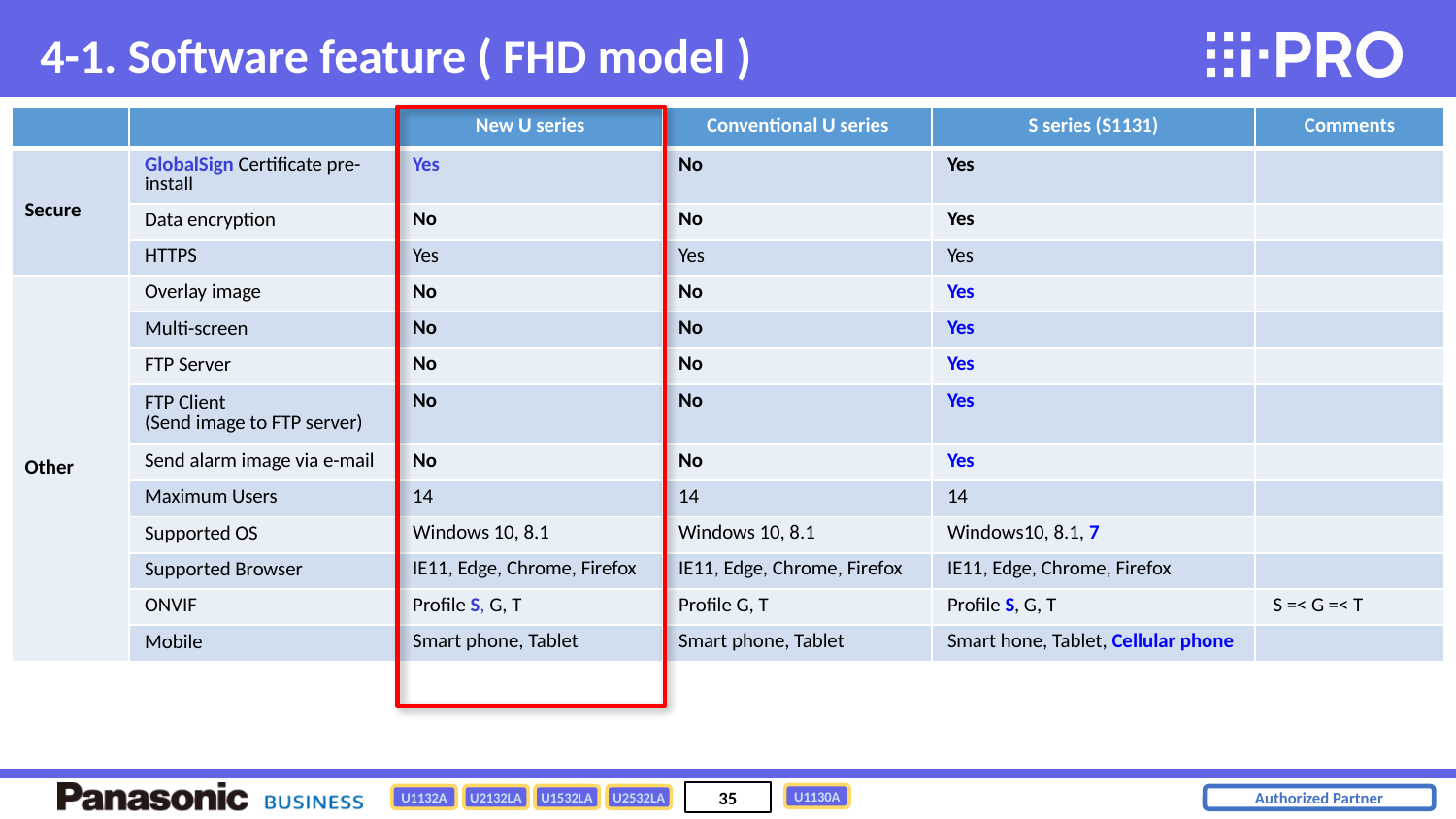

4-1. Software feature ( FHD model )

|  |  | New U series | Conventional U series | S series (S1131) | Comments |
| --- | --- | --- | --- | --- | --- |
| Secure | GlobalSign Certificate pre-install | Yes | No | Yes |  |
|  | Data encryption | No | No | Yes |  |
|  | HTTPS | Yes | Yes | Yes |  |
| Other | Overlay image | No | No | Yes |  |
|  | Multi-screen | No | No | Yes |  |
|  | FTP Server | No | No | Yes |  |
|  | FTP Client (Send image to FTP server) | No | No | Yes |  |
|  | Send alarm image via e-mail | No | No | Yes |  |
|  | Maximum Users | 14 | 14 | 14 |  |
|  | Supported OS | Windows 10, 8.1 | Windows 10, 8.1 | Windows10, 8.1, 7 |  |
|  | Supported Browser | IE11, Edge, Chrome, Firefox | IE11, Edge, Chrome, Firefox | IE11, Edge, Chrome, Firefox |  |
|  | ONVIF | Profile S, G, T | Profile G, T | Profile S, G, T | S =< G =< T |
|  | Mobile | Smart phone, Tablet | Smart phone, Tablet | Smart hone, Tablet, Cellular phone |  |
U1130A
U1132A
U2132LA
U1532LA
U2532LA